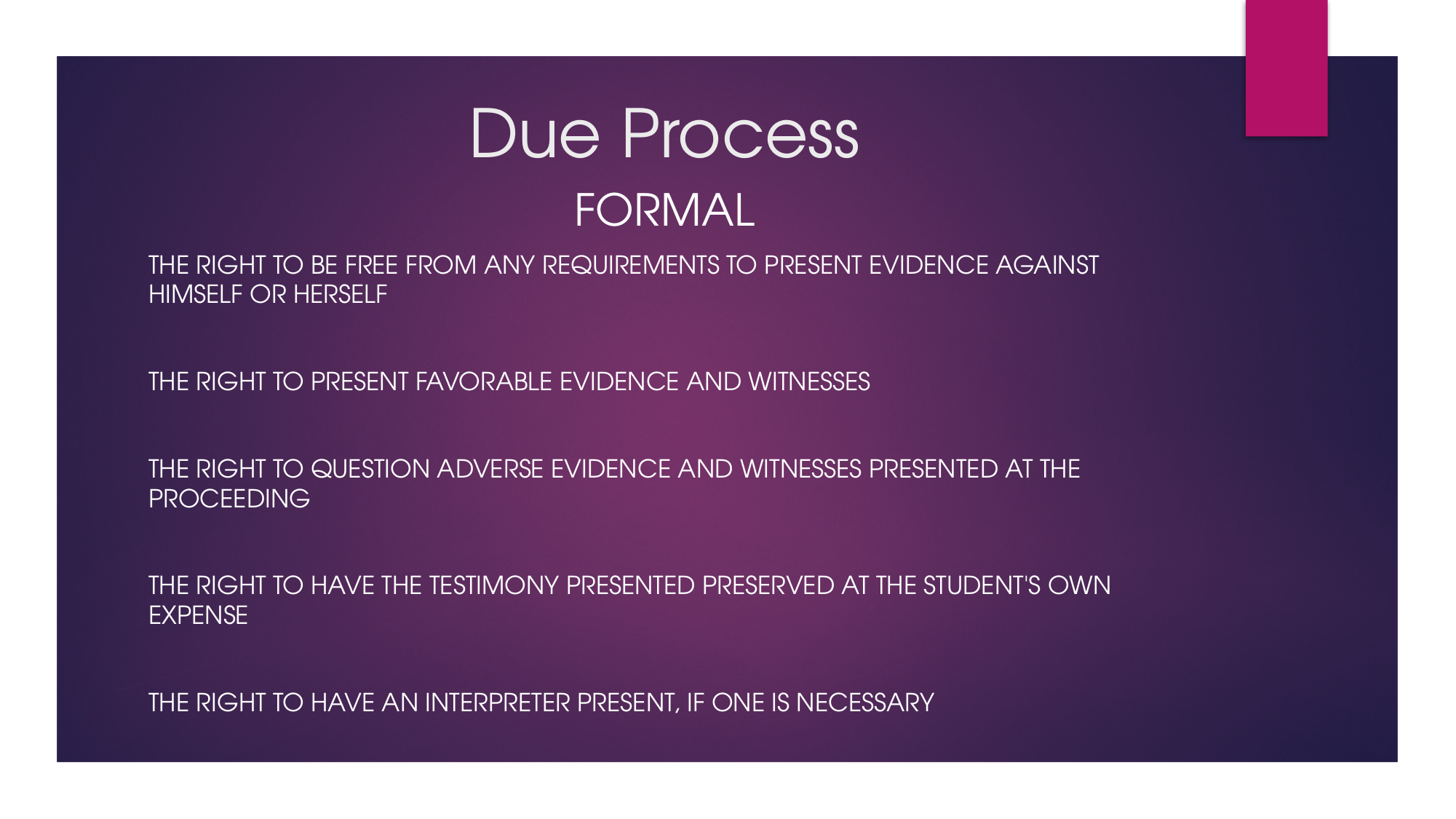

# Due Process
Formal
The right to be free from any requirements to present evidence against himself or herself

The right to present favorable evidence and witnesses

The right to question adverse evidence and witnesses presented at the proceeding

The right to have the testimony presented preserved at the student's own expense

The right to have an interpreter present, if one is necessary